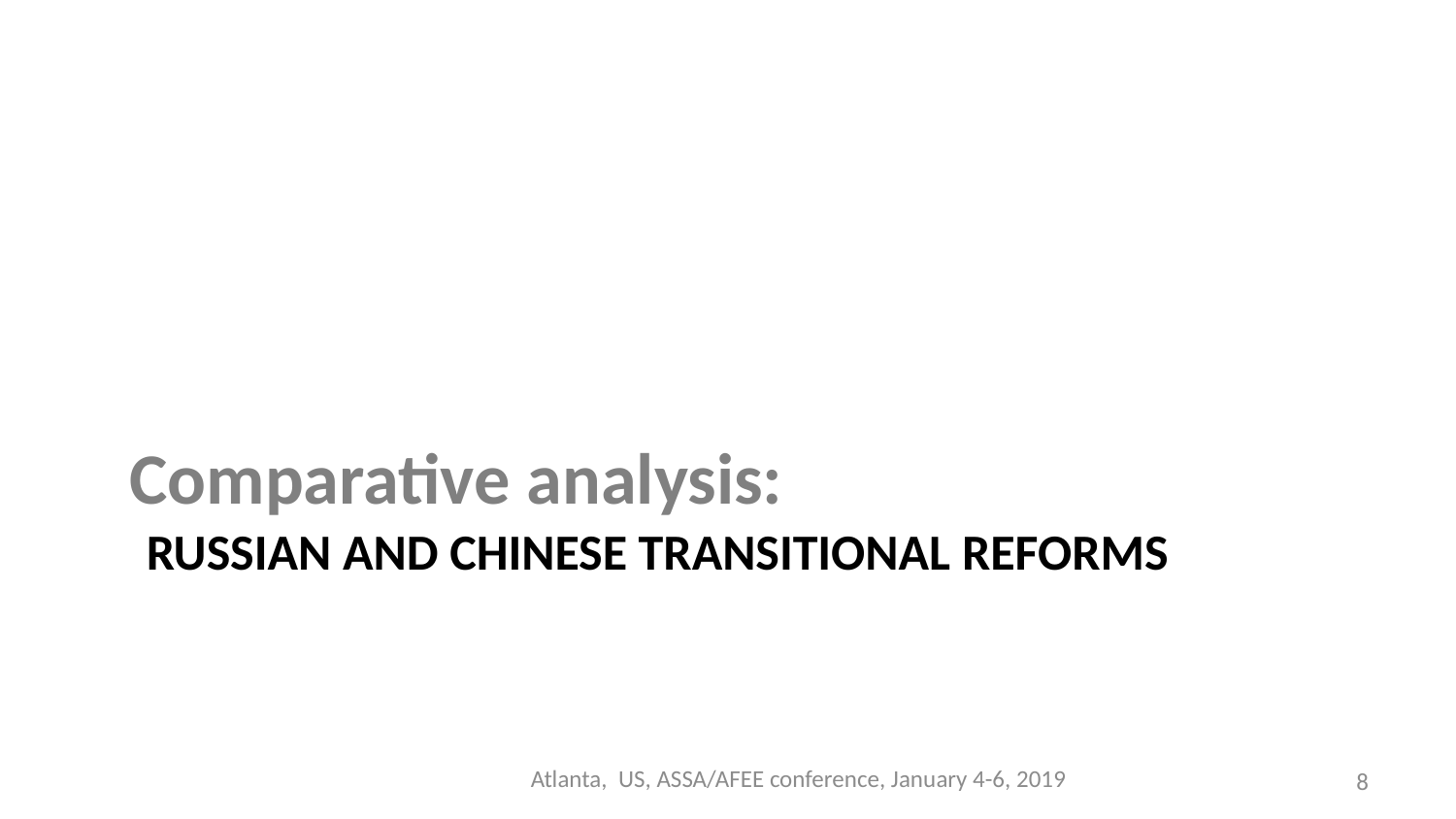

Comparative analysis:
# RUSSIAN AND CHINESE TRANSITIONAL REFORMS
Atlanta,  US, ASSA/AFEE conference, January 4-6, 2019
8